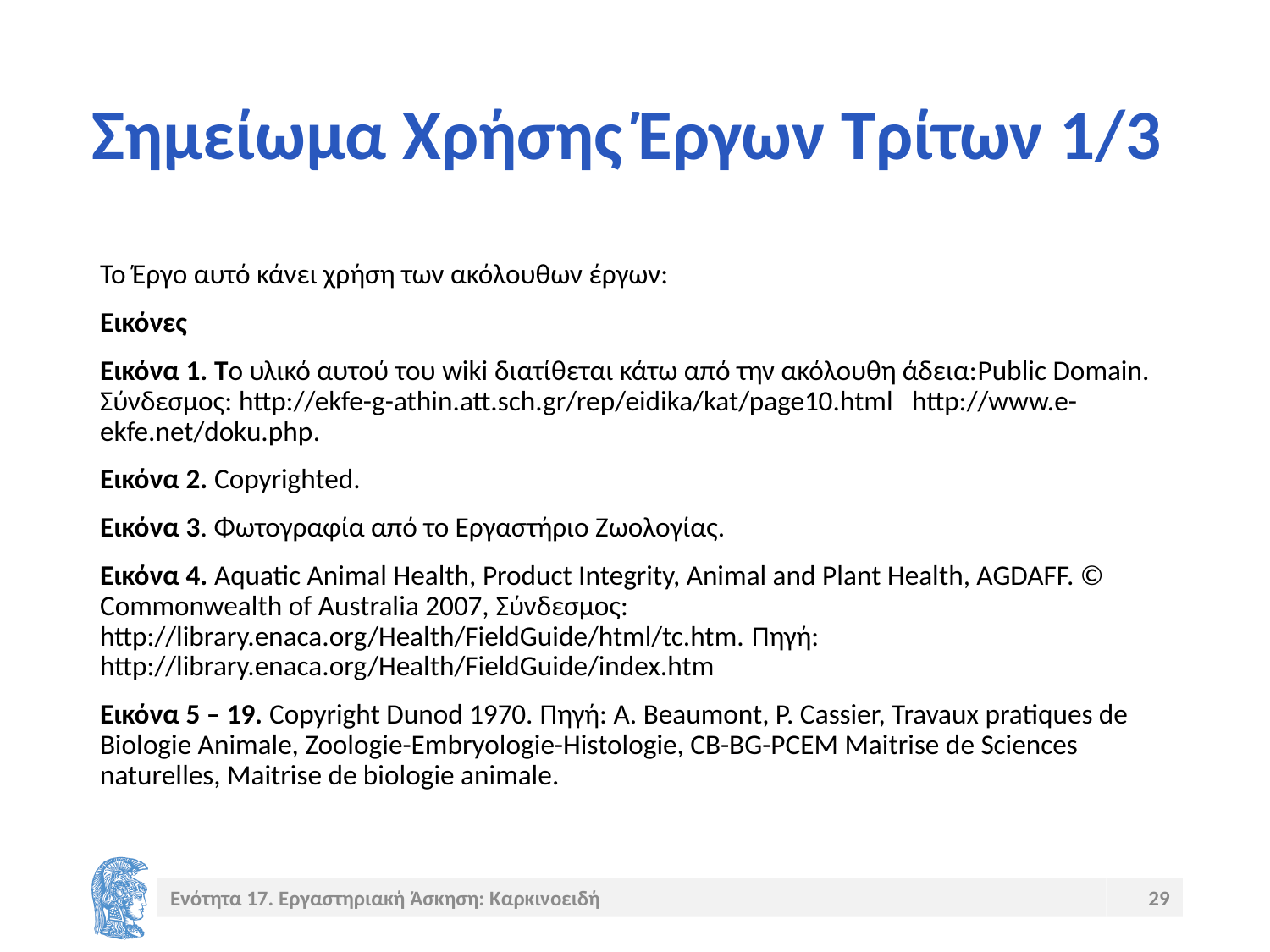

# Σημείωμα Χρήσης Έργων Τρίτων 1/3
Το Έργο αυτό κάνει χρήση των ακόλουθων έργων:
Εικόνες
Εικόνα 1. Tο υλικό αυτού του wiki διατίθεται κάτω από την ακόλουθη άδεια:Public Domain. Σύνδεσμος: http://ekfe-g-athin.att.sch.gr/rep/eidika/kat/page10.html   http://www.e-ekfe.net/doku.php.
Εικόνα 2. Copyrighted.
Εικόνα 3. Φωτογραφία από το Εργαστήριο Ζωολογίας.
Εικόνα 4. Aquatic Animal Health, Product Integrity, Animal and Plant Health, AGDAFF. © Commonwealth of Australia 2007, Σύνδεσμος: http://library.enaca.org/Health/FieldGuide/html/tc.htm. Πηγή: http://library.enaca.org/Health/FieldGuide/index.htm
Εικόνα 5 – 19. Copyright Dunod 1970. Πηγή: A. Beaumont, P. Cassier, Travaux pratiques de Biologie Animale, Zoologie-Embryologie-Histologie, CB-BG-PCEM Maitrise de Sciences naturelles, Maitrise de biologie animale.

Ενότητα 17. Εργαστηριακή Άσκηση: Καρκινοειδή
29